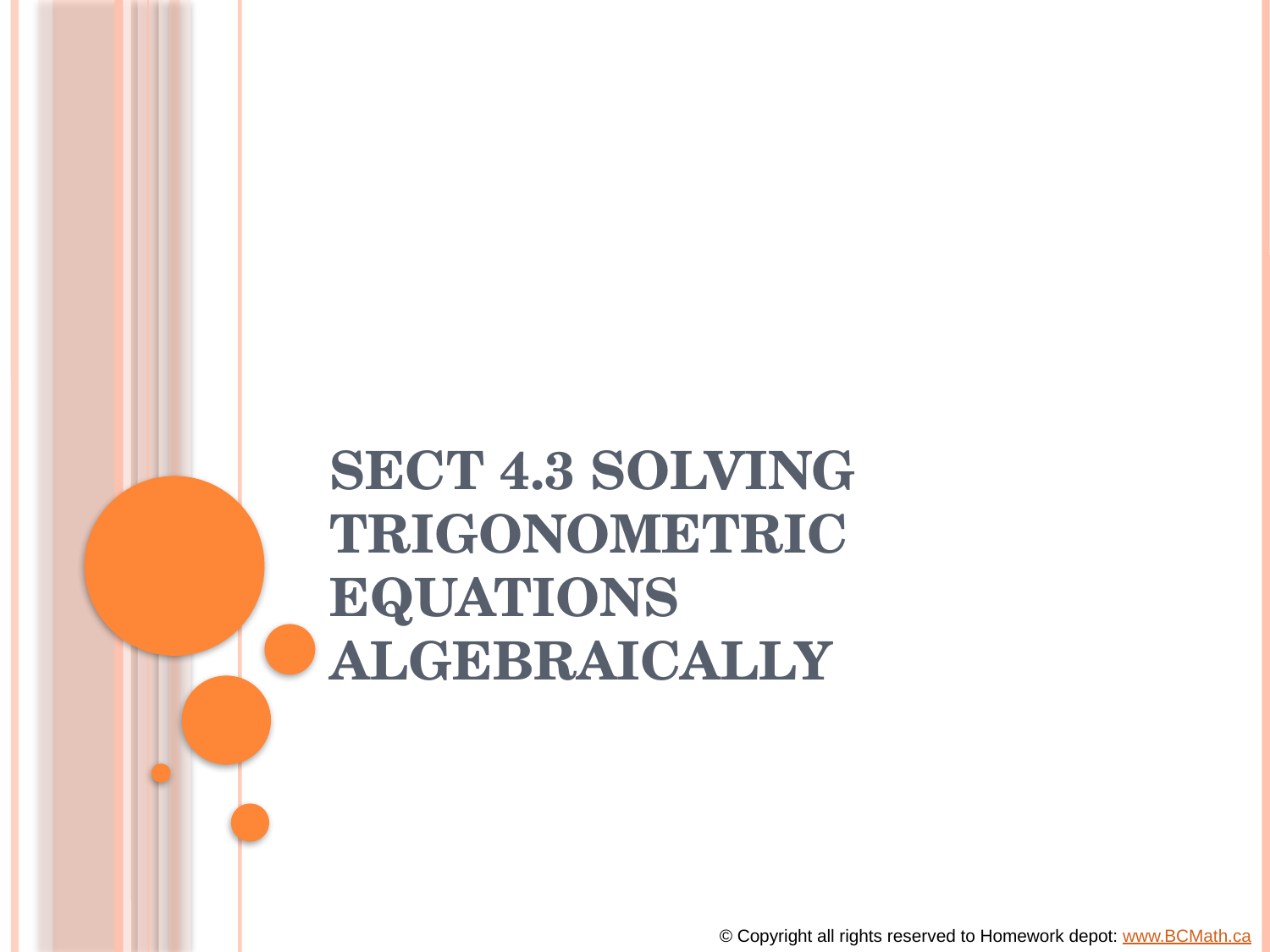

# Sect 4.3 Solving Trigonometric Equations Algebraically

© Copyright all rights reserved to Homework depot: www.BCMath.ca